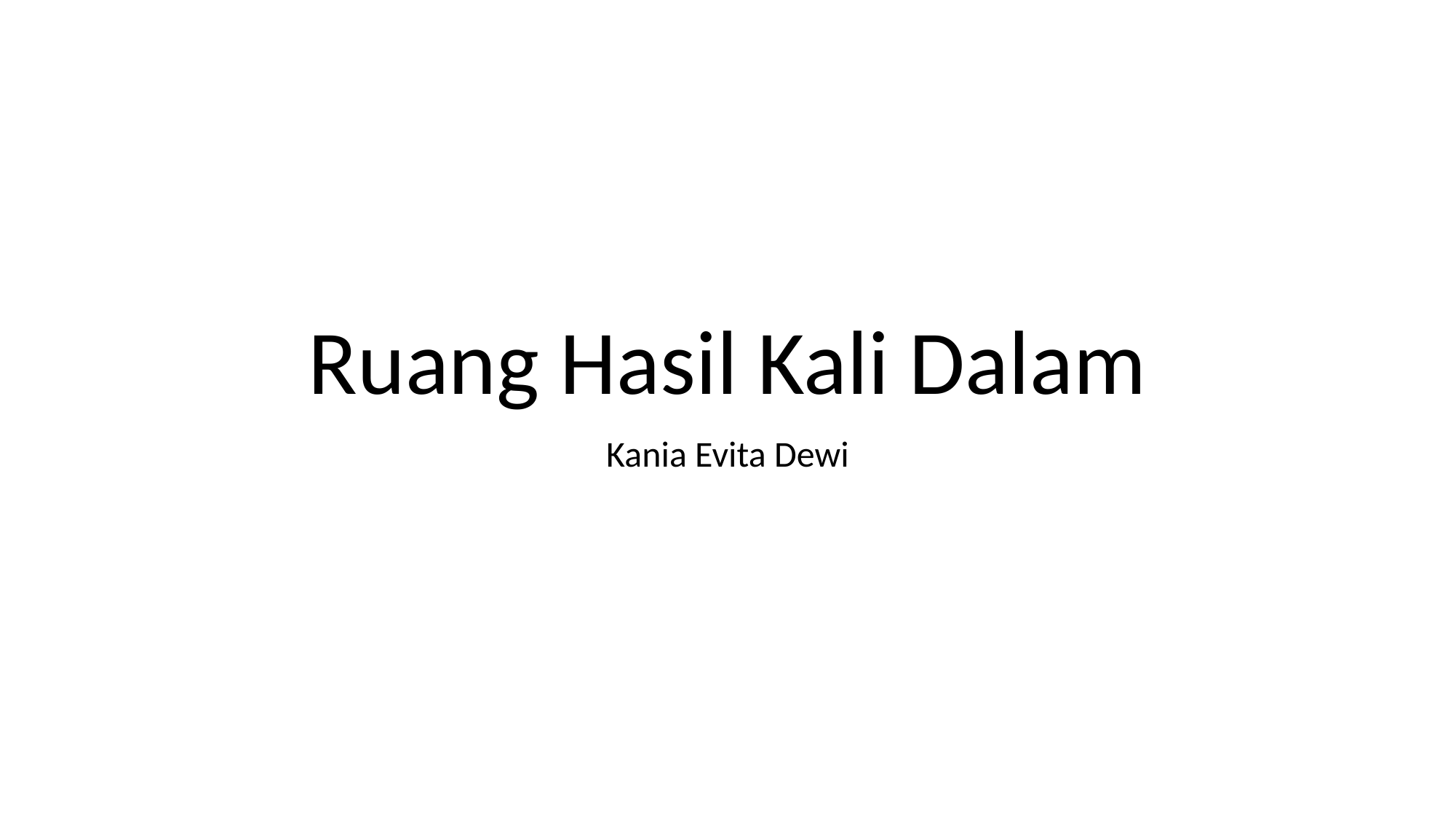

# Ruang Hasil Kali Dalam
Kania Evita Dewi